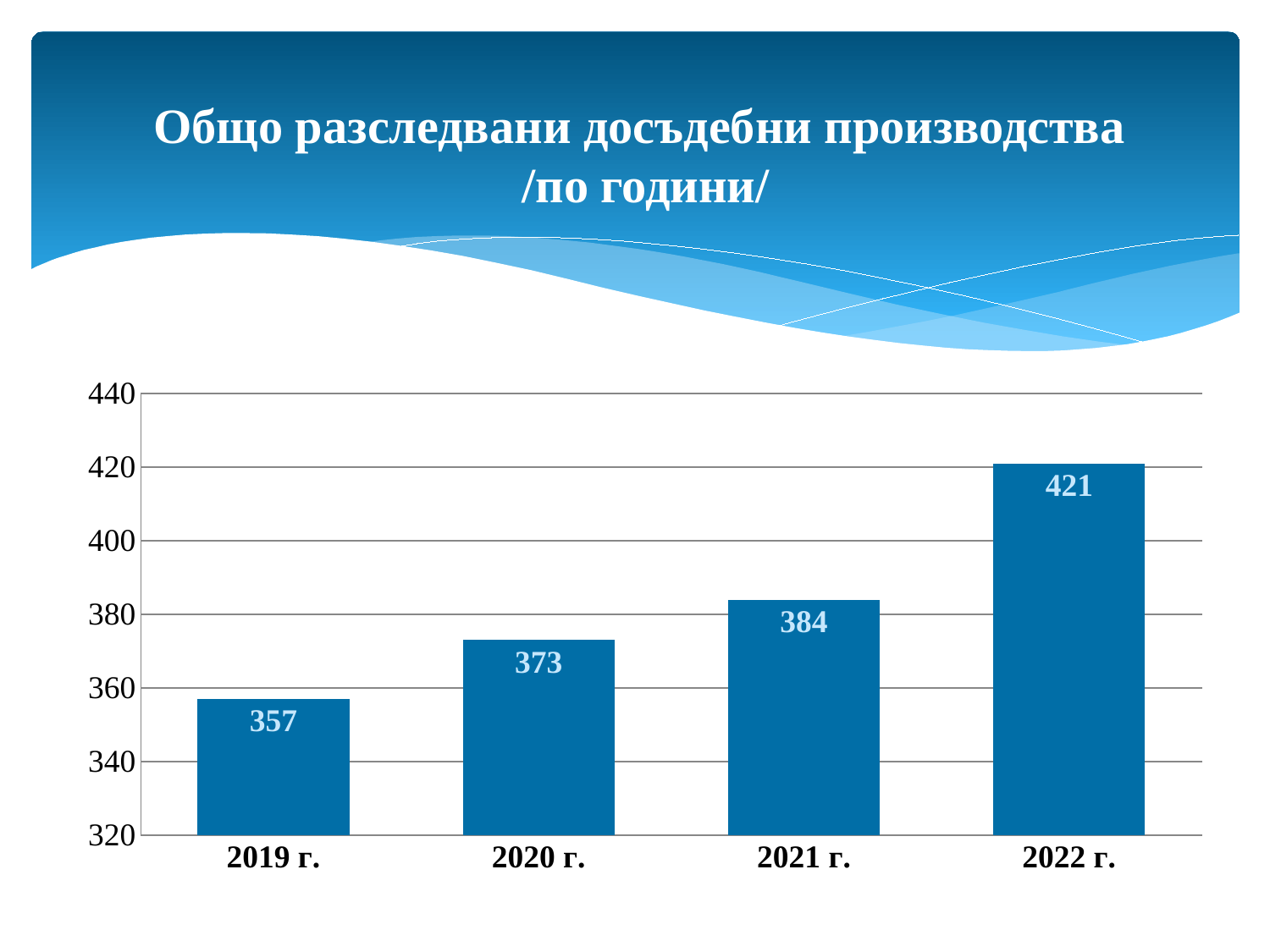

# Общо разследвани досъдебни производства /по години/

### Chart

| Category | Серия 1 |
|---|---|
| 2019 г. | 357.0 |
| 2020 г. | 373.0 |
| 2021 г. | 384.0 |
| 2022 г. | 421.0 |